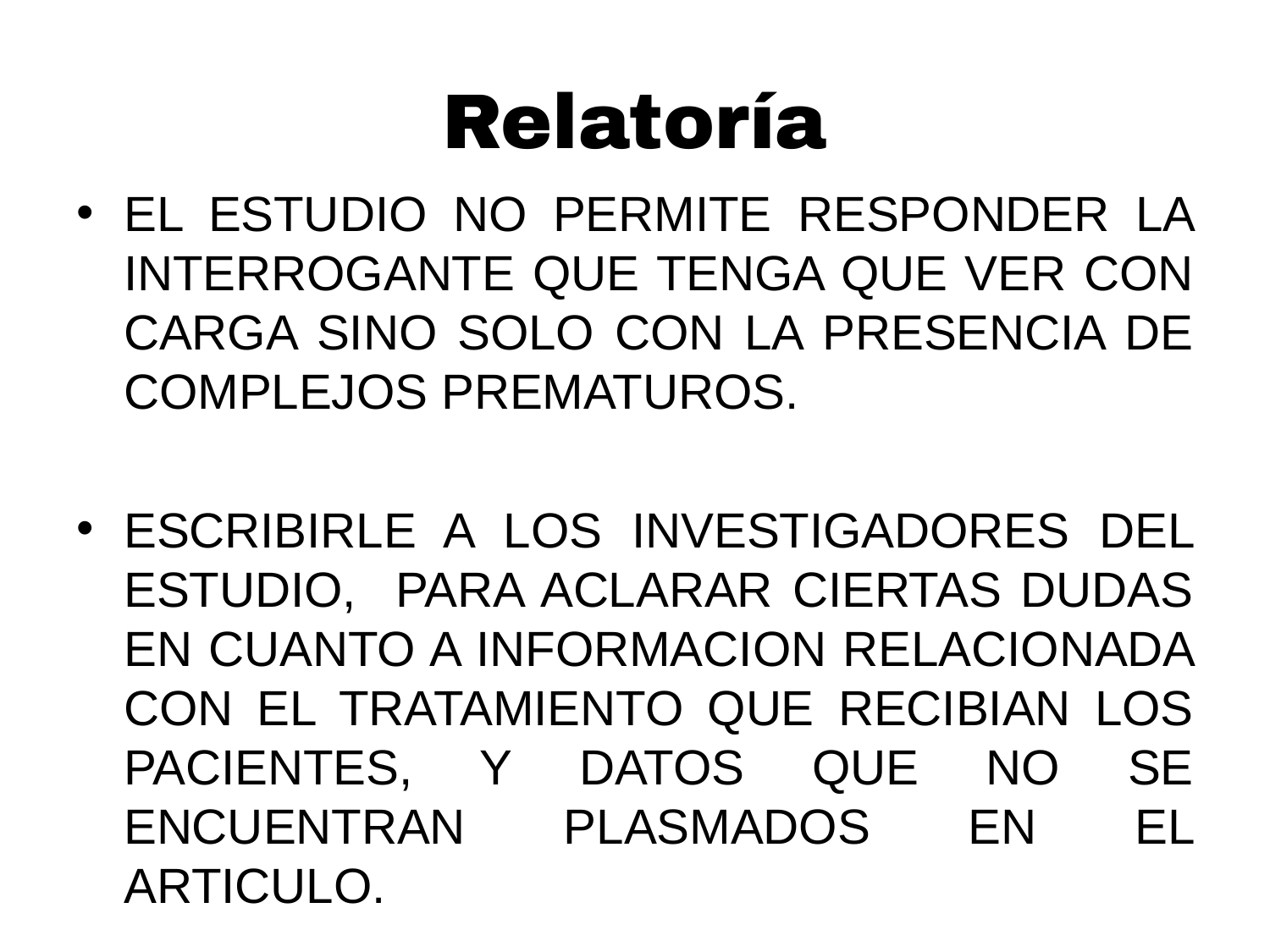

# Relatoría
EL ESTUDIO NO PERMITE RESPONDER LA INTERROGANTE QUE TENGA QUE VER CON CARGA SINO SOLO CON LA PRESENCIA DE COMPLEJOS PREMATUROS.

ESCRIBIRLE A LOS INVESTIGADORES DEL ESTUDIO,  PARA ACLARAR CIERTAS DUDAS EN CUANTO A INFORMACION RELACIONADA CON EL TRATAMIENTO QUE RECIBIAN LOS PACIENTES, Y DATOS QUE NO SE ENCUENTRAN PLASMADOS EN EL ARTICULO.